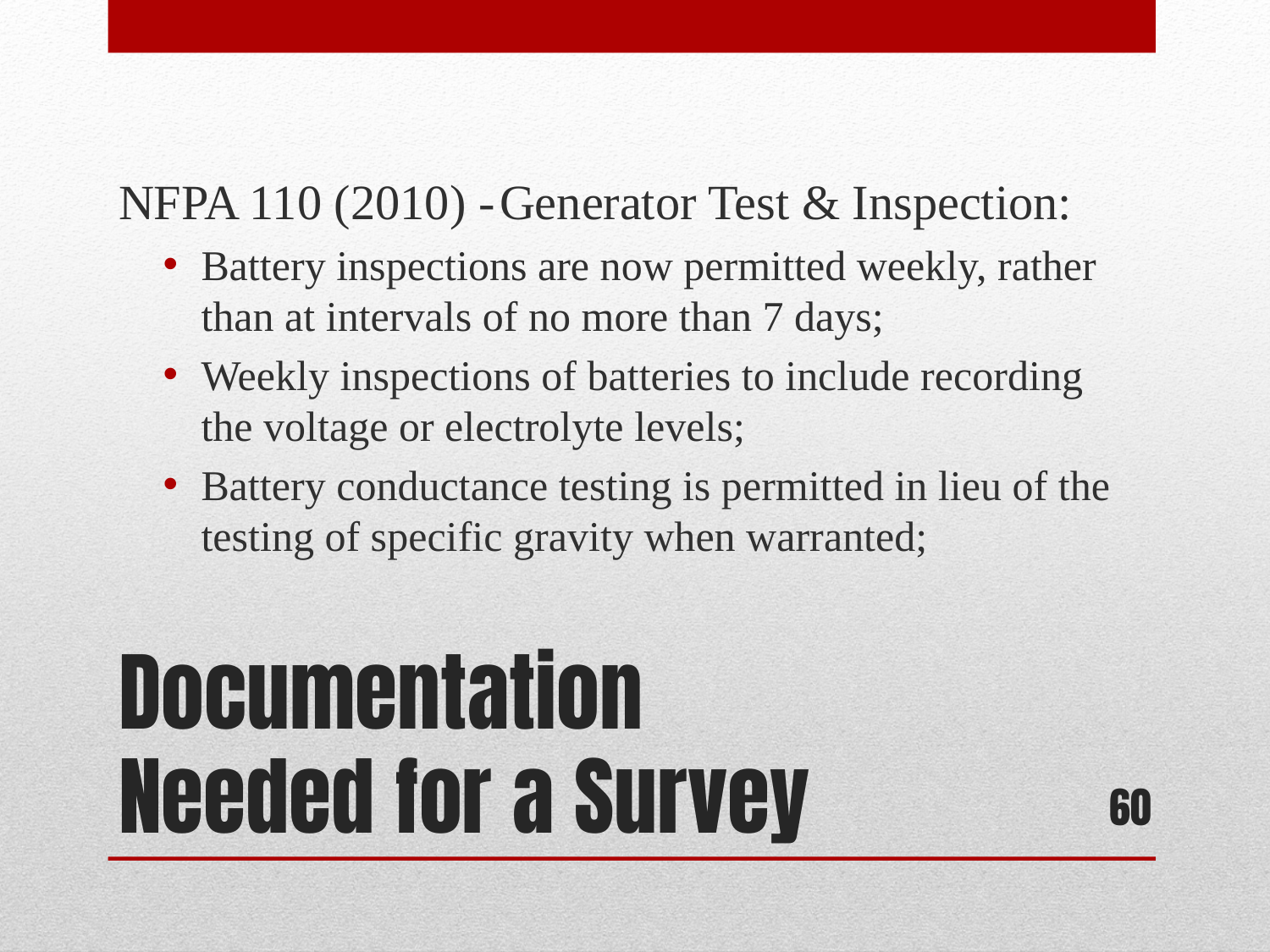

NFPA 110 (2010) -	Generator Test & Inspection:
Battery inspections are now permitted weekly, rather than at intervals of no more than 7 days;
Weekly inspections of batteries to include recording the voltage or electrolyte levels;
Battery conductance testing is permitted in lieu of the testing of specific gravity when warranted;
# Documentation Needed for a Survey
60